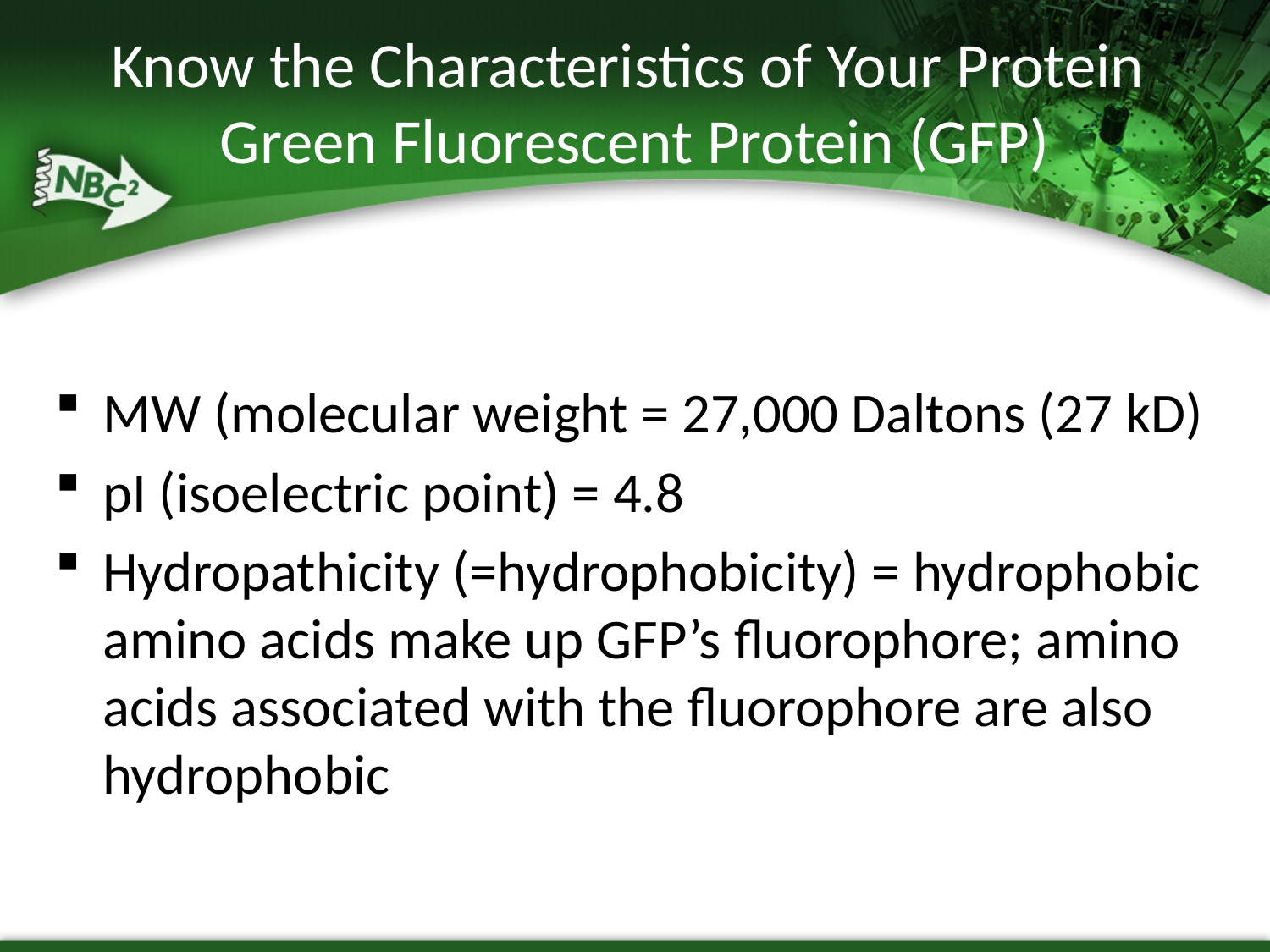

# Know the Characteristics of Your Protein Green Fluorescent Protein (GFP)
MW (molecular weight = 27,000 Daltons (27 kD)
pI (isoelectric point) = 4.8
Hydropathicity (=hydrophobicity) = hydrophobic amino acids make up GFP’s fluorophore; amino acids associated with the fluorophore are also hydrophobic